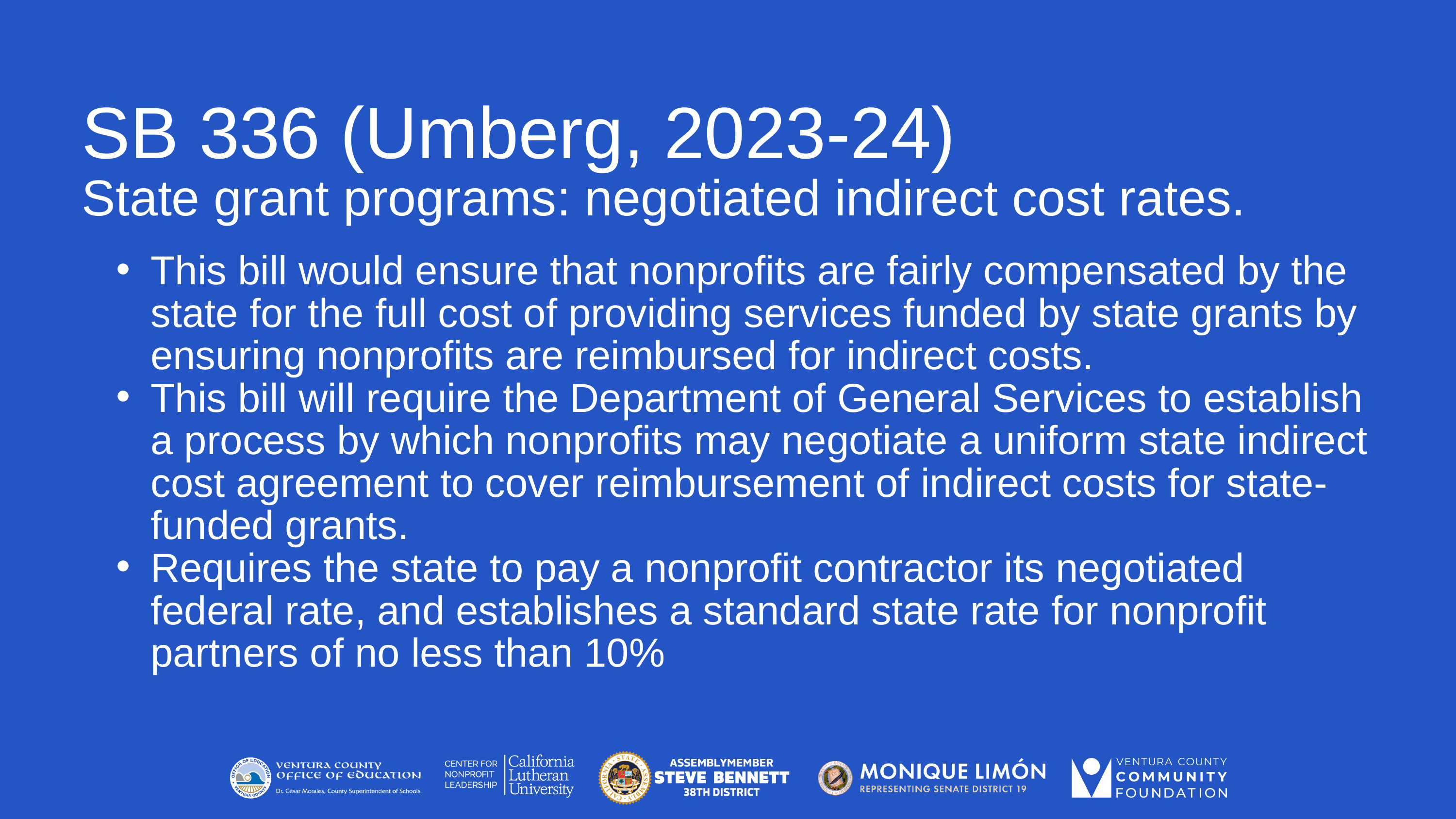

SB 336 (Umberg, 2023-24)
State grant programs: negotiated indirect cost rates.

This bill would ensure that nonprofits are fairly compensated by the state for the full cost of providing services funded by state grants by ensuring nonprofits are reimbursed for indirect costs.
This bill will require the Department of General Services to establish a process by which nonprofits may negotiate a uniform state indirect cost agreement to cover reimbursement of indirect costs for state-funded grants.
Requires the state to pay a nonprofit contractor its negotiated federal rate, and establishes a standard state rate for nonprofit partners of no less than 10%